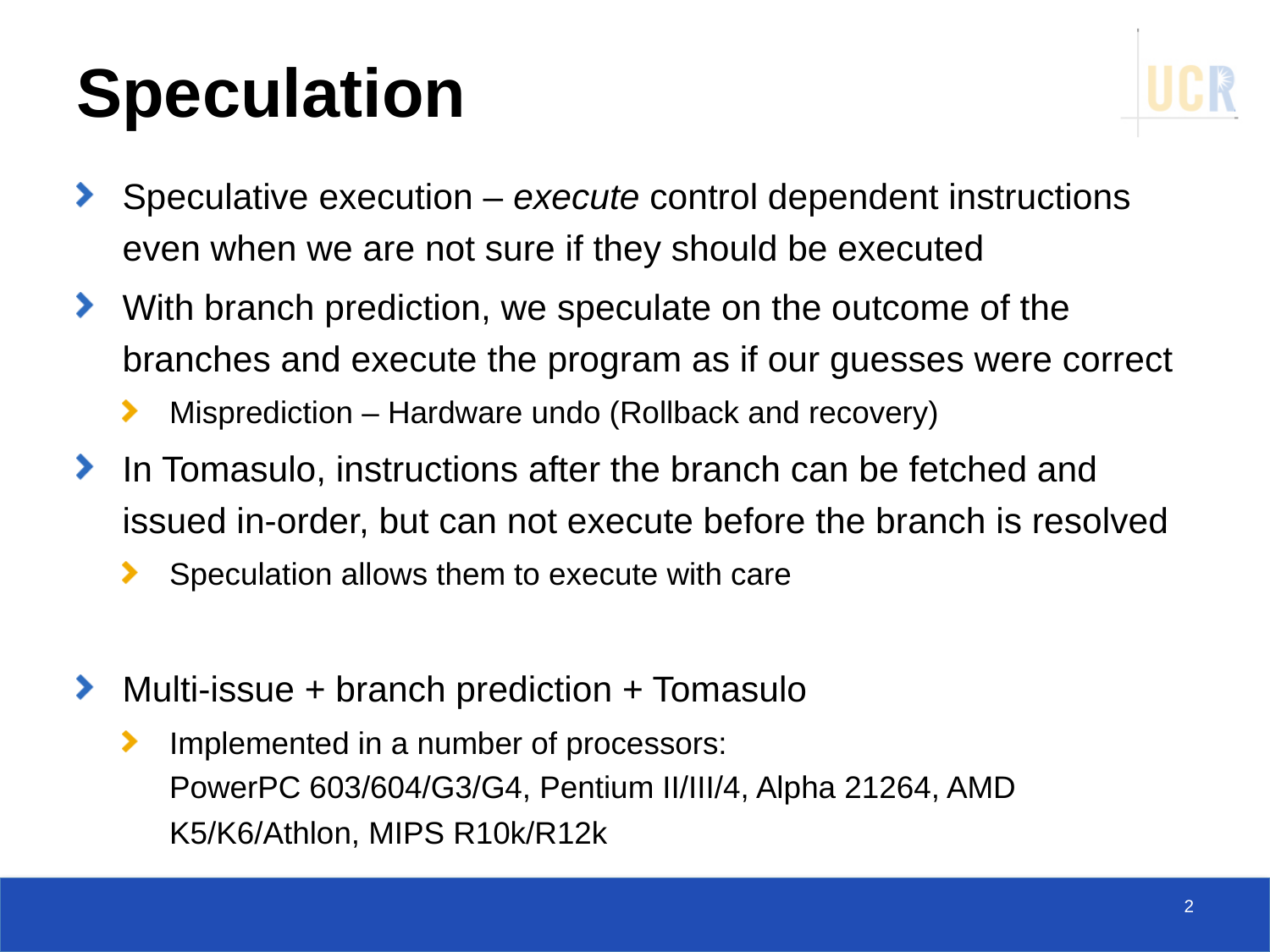

# Speculation
Speculative execution – execute control dependent instructions even when we are not sure if they should be executed
With branch prediction, we speculate on the outcome of the branches and execute the program as if our guesses were correct
Misprediction – Hardware undo (Rollback and recovery)
In Tomasulo, instructions after the branch can be fetched and issued in-order, but can not execute before the branch is resolved
Speculation allows them to execute with care

Multi-issue + branch prediction + Tomasulo
Implemented in a number of processors:
PowerPC 603/604/G3/G4, Pentium II/III/4, Alpha 21264, AMD K5/K6/Athlon, MIPS R10k/R12k
2